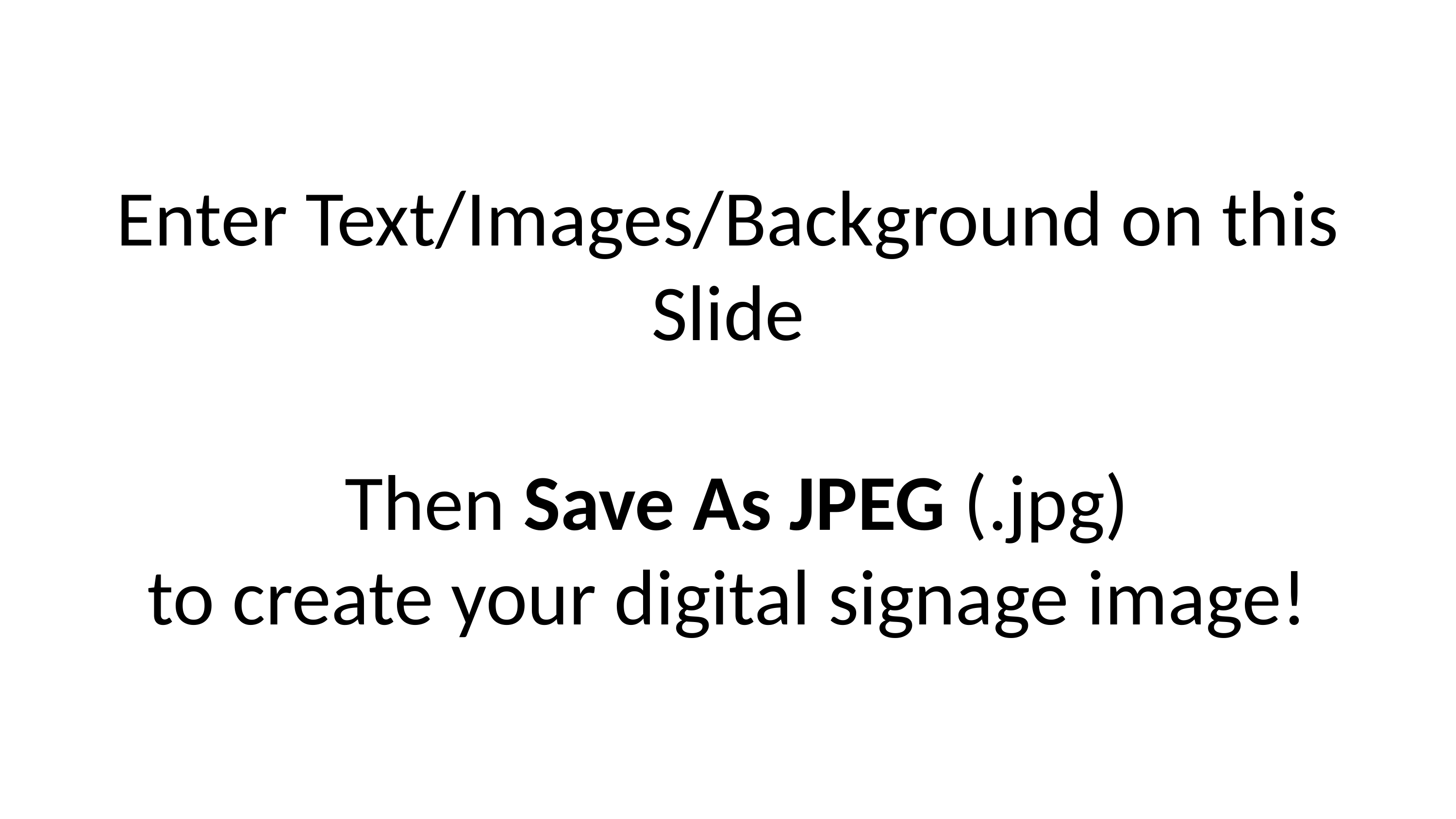

# Enter Text/Images/Background on this Slide Then Save As JPEG (.jpg) to create your digital signage image!